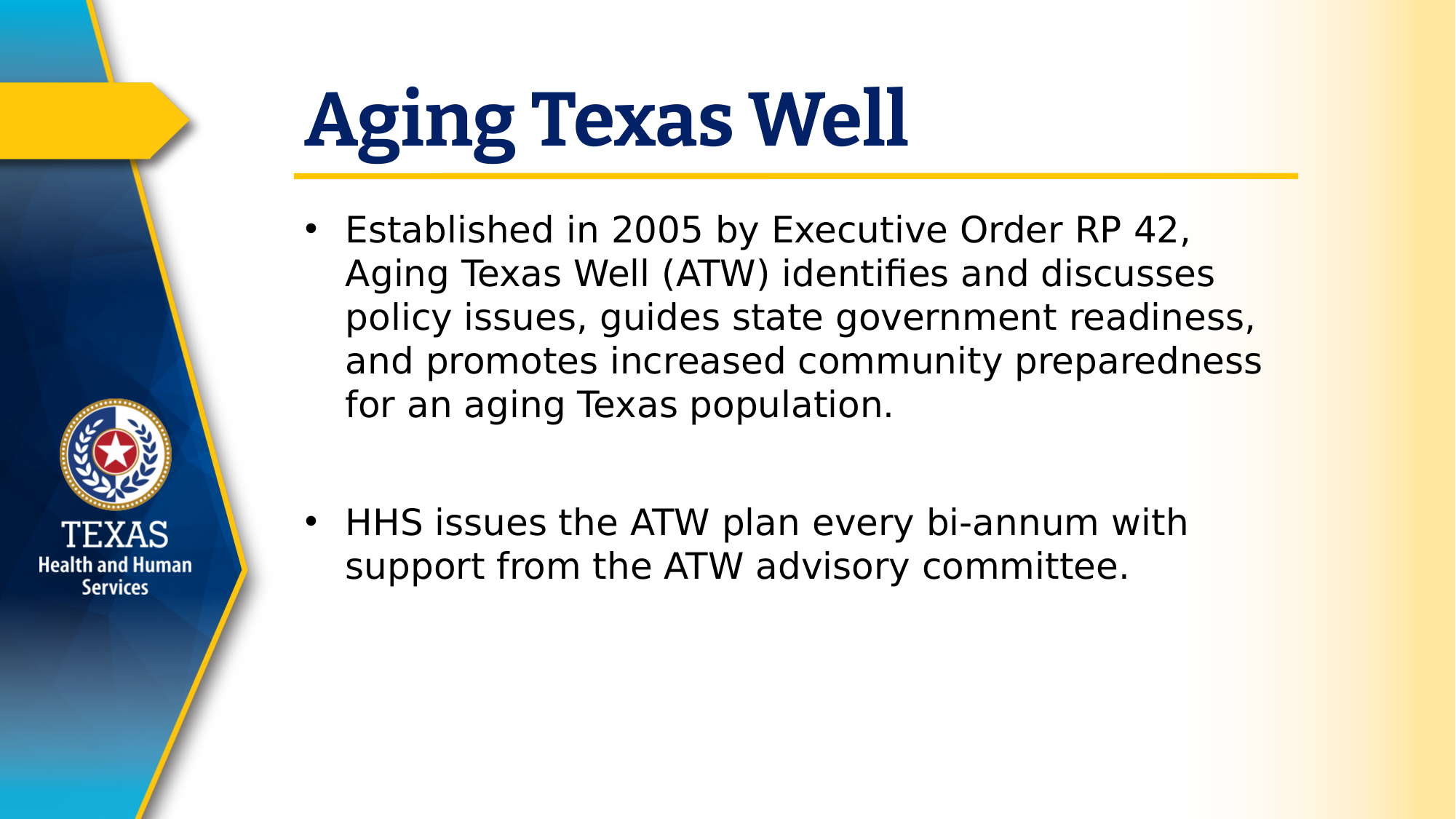

# Aging Texas Well
Established in 2005 by Executive Order RP 42, Aging Texas Well (ATW) identifies and discusses policy issues, guides state government readiness, and promotes increased community preparedness for an aging Texas population.

HHS issues the ATW plan every bi-annum with support from the ATW advisory committee.